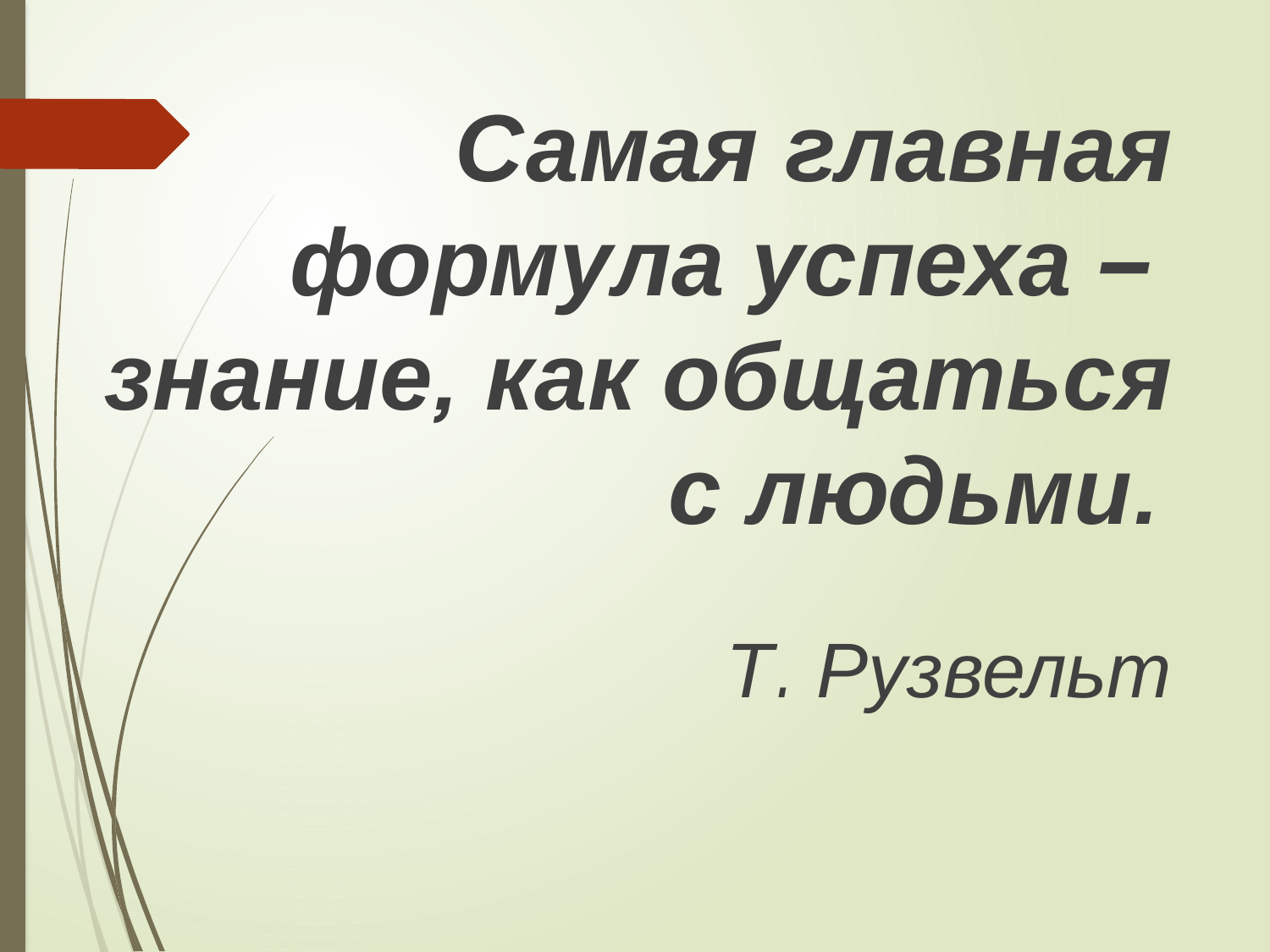

Самая главная формула успеха –
знание, как общаться с людьми.
Т. Рузвельт